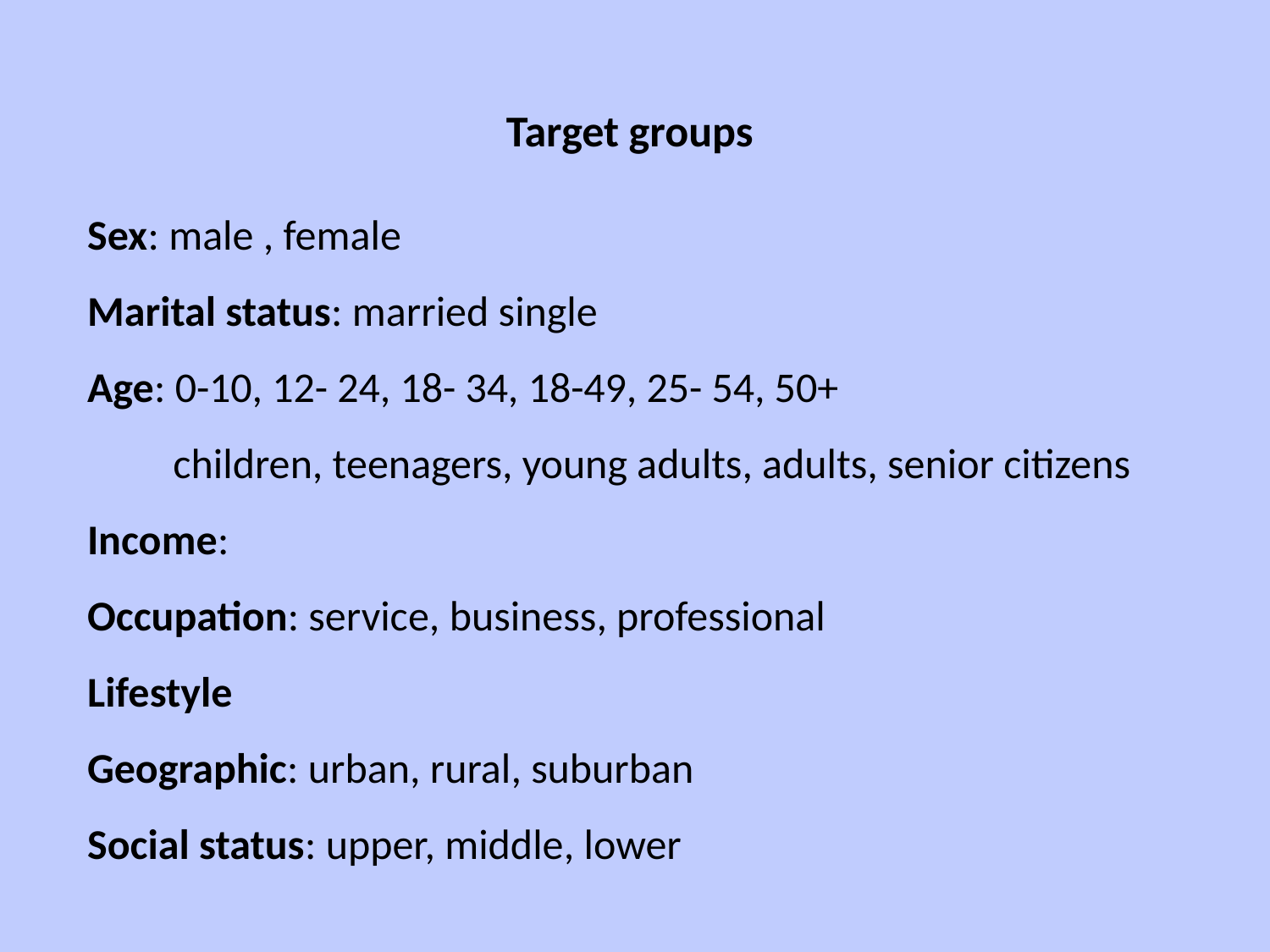

Target groups
Sex: male , female
Marital status: married single
Age: 0-10, 12- 24, 18- 34, 18-49, 25- 54, 50+
         children, teenagers, young adults, adults, senior citizens
Income:
Occupation: service, business, professional
Lifestyle
Geographic: urban, rural, suburban
Social status: upper, middle, lower